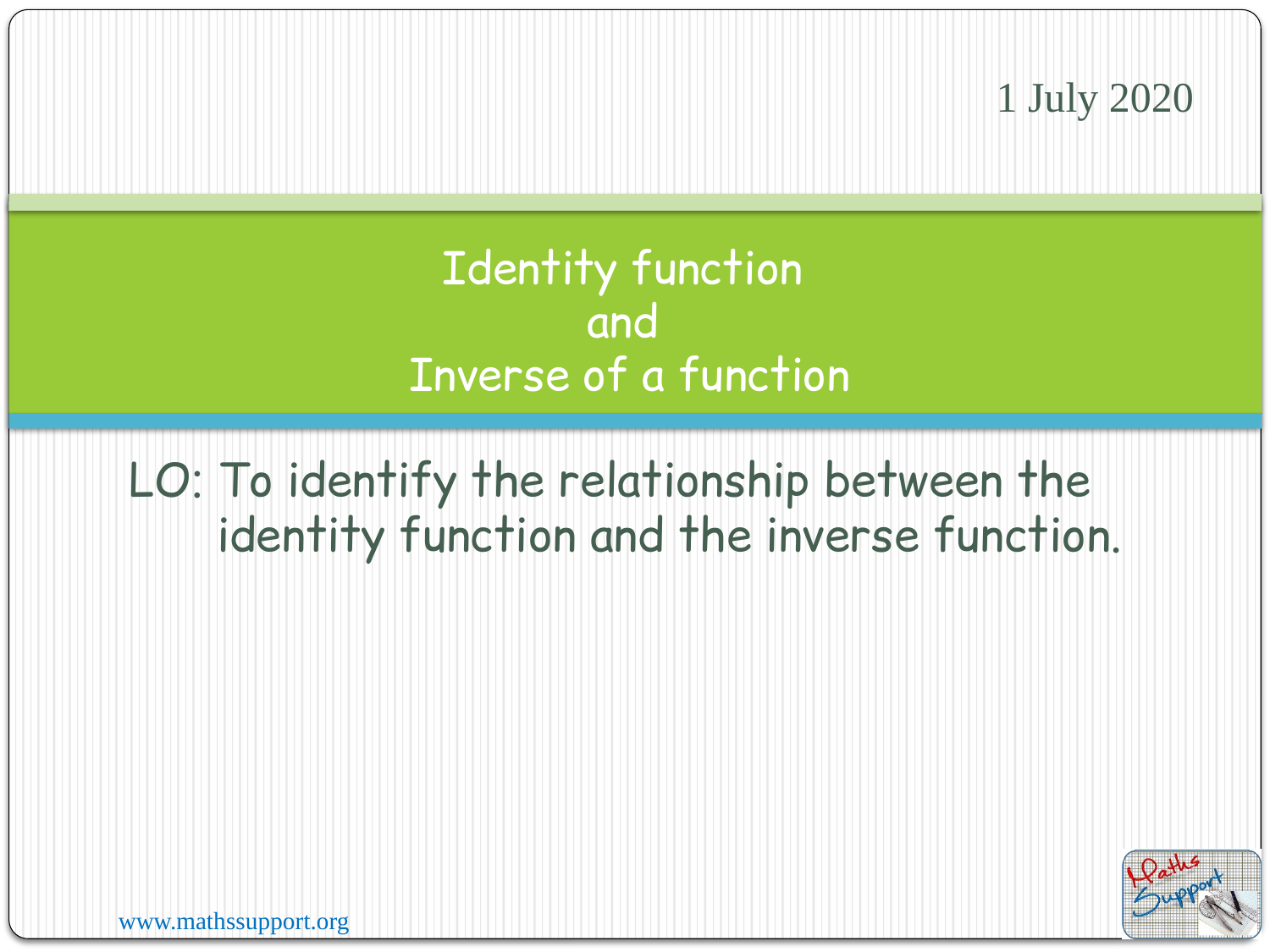

1 July 2020
# Identity function and Inverse of a function
LO: To identify the relationship between the identity function and the inverse function.